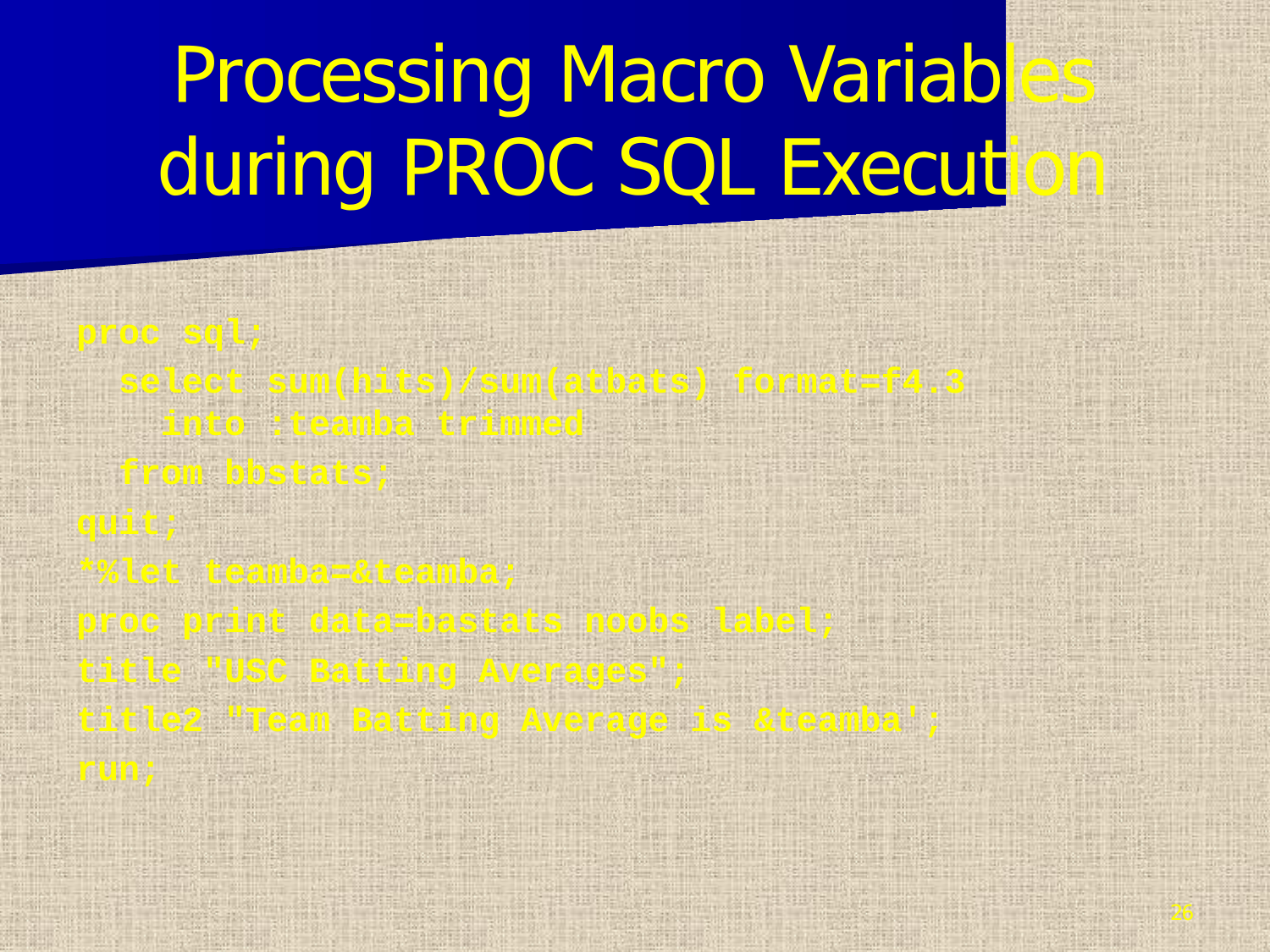

# Processing Macro Variables during PROC SQL Execution
proc sql;
  select sum(hits)/sum(atbats) format=f4.3 into :teamba trimmed
  from bbstats;
quit;
*%let teamba=&teamba;
proc print data=bastats noobs label;
title "USC Batting Averages";
title2 "Team Batting Average is &teamba';
run;

26